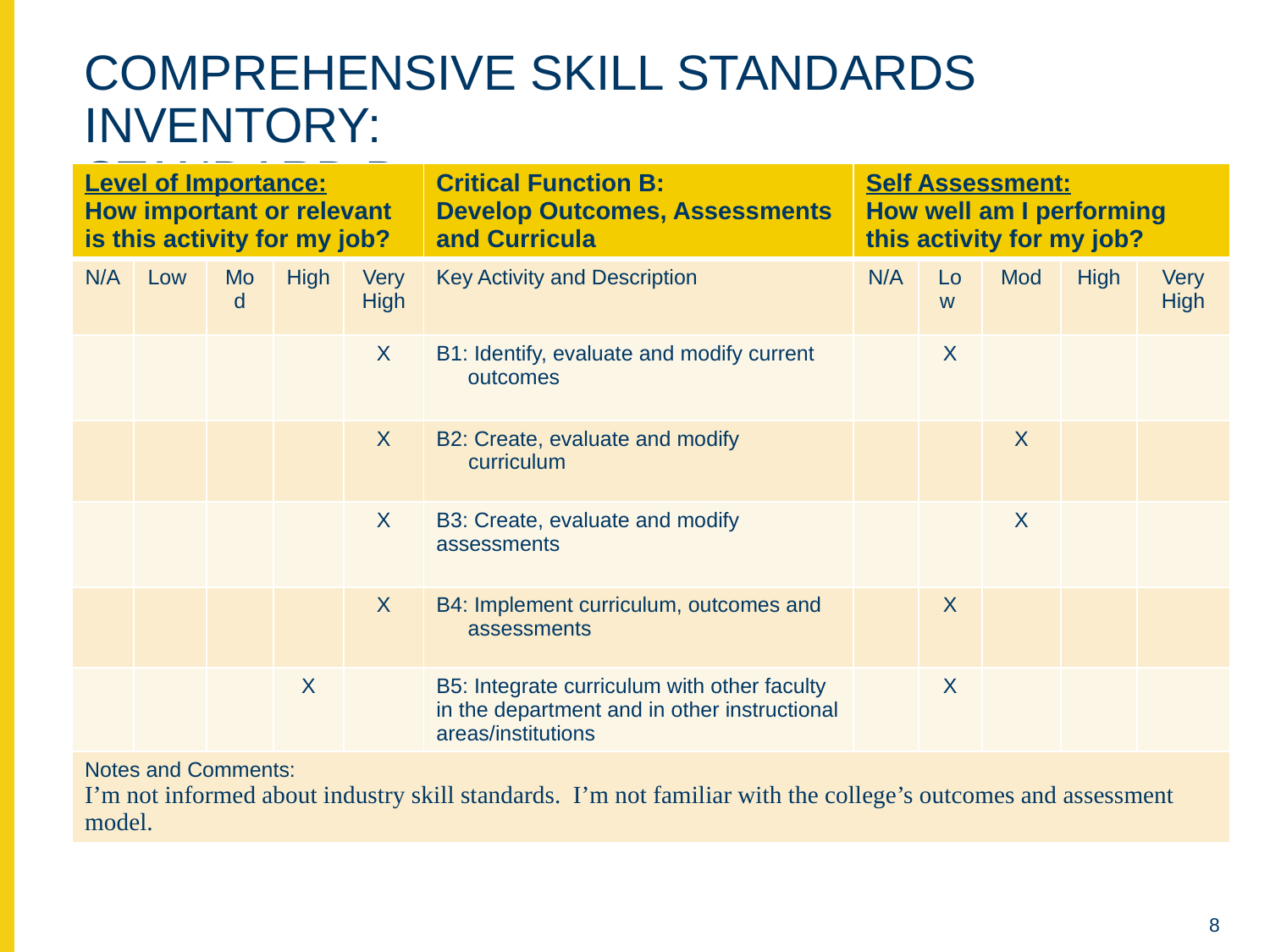

# Comprehensive skill standards inventory: Standard B
| Level of Importance: How important or relevant is this activity for my job? |  |  |  |  | Critical Function B: Develop Outcomes, Assessments and Curricula | Self Assessment: How well am I performing this activity for my job? |  |  |  |  |
| --- | --- | --- | --- | --- | --- | --- | --- | --- | --- | --- |
| N/A | Low | Mod | High | Very High | Key Activity and Description | N/A | Low | Mod | High | Very High |
|  |  |  |  | X | B1: Identify, evaluate and modify current outcomes |  | X |  |  |  |
|  |  |  |  | X | B2: Create, evaluate and modify curriculum |  |  | X |  |  |
|  |  |  |  | X | B3: Create, evaluate and modify assessments |  |  | X |  |  |
|  |  |  |  | X | B4: Implement curriculum, outcomes and assessments |  | X |  |  |  |
|  |  |  | X |  | B5: Integrate curriculum with other faculty in the department and in other instructional areas/institutions |  | X |  |  |  |
| Notes and Comments: I’m not informed about industry skill standards. I’m not familiar with the college’s outcomes and assessment model. |  |  |  |  |  |  |  |  |  |  |
8